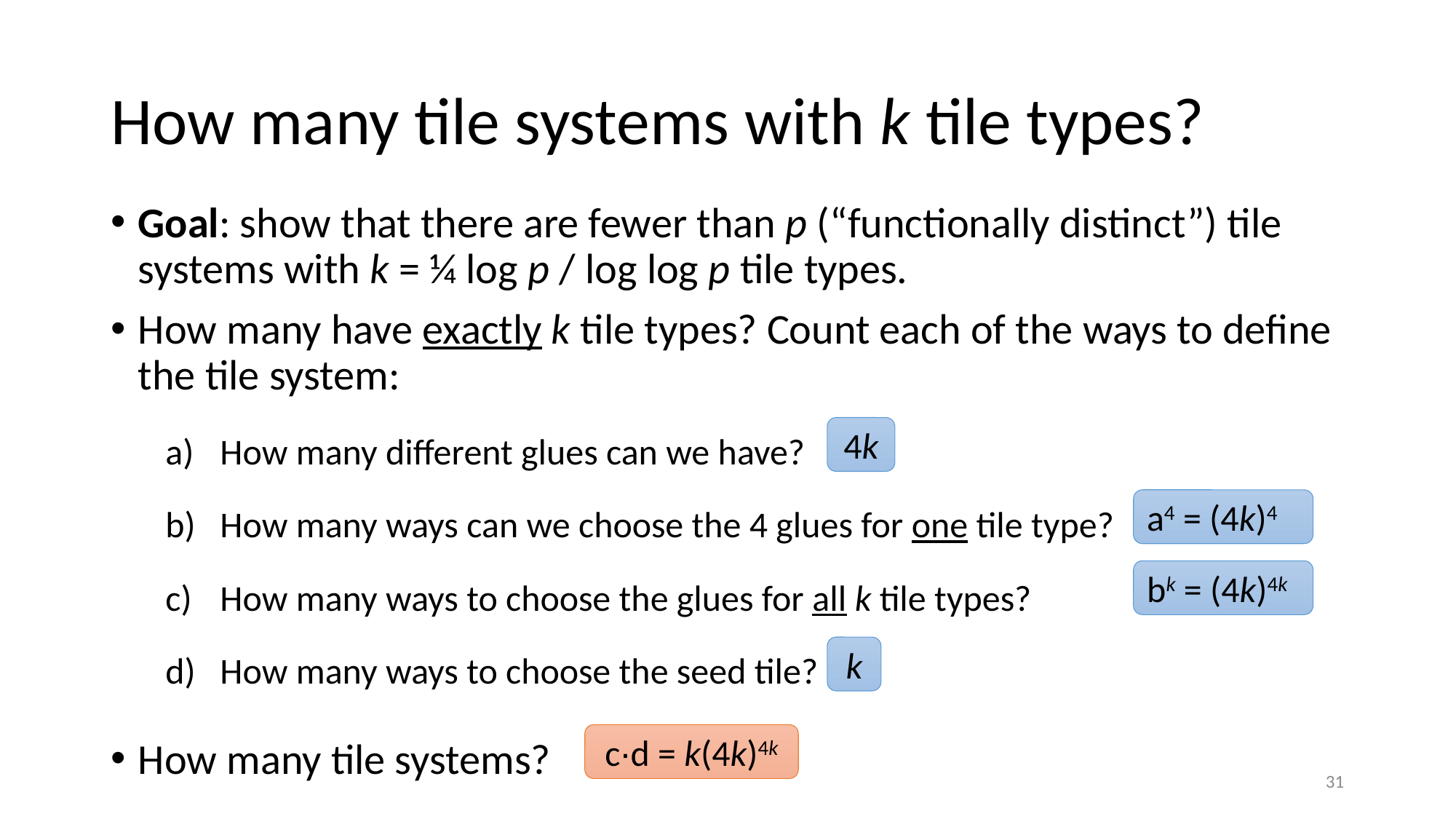

# How many tile systems with k tile types?
Goal: show that there are fewer than p (“functionally distinct”) tile systems with k = ¼ log p / log log p tile types.
How many have exactly k tile types? Count each of the ways to define the tile system:
How many different glues can we have?
How many ways can we choose the 4 glues for one tile type?
How many ways to choose the glues for all k tile types?
How many ways to choose the seed tile?
How many tile systems?

4k
a4 = (4k)4
bk = (4k)4k
k
c∙d = k(4k)4k
31